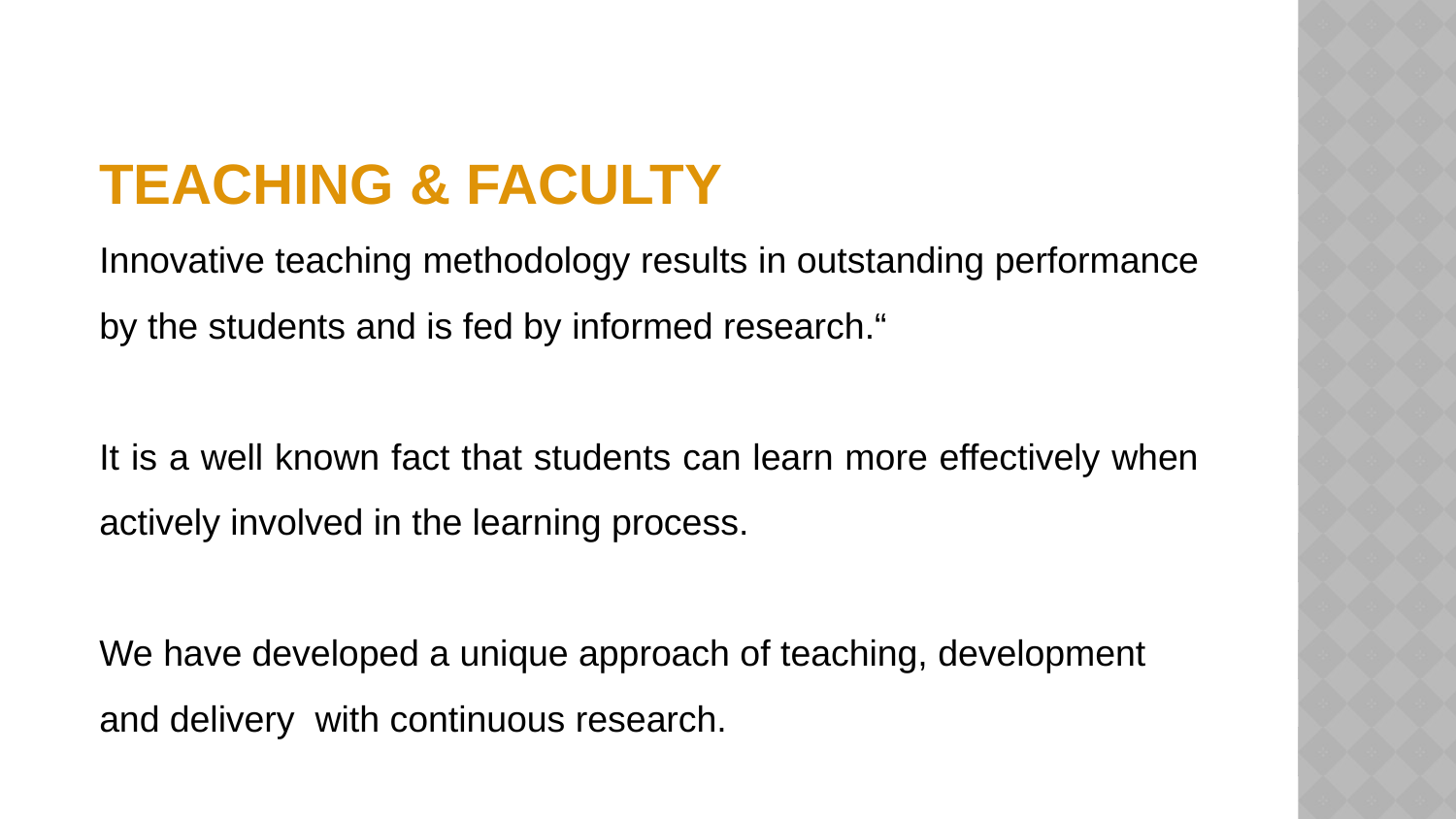

TEACHING & FACULTY
Innovative teaching methodology results in outstanding performance by the students and is fed by informed research.“

It is a well known fact that students can learn more effectively when actively involved in the learning process.

We have developed a unique approach of teaching, development and delivery  with continuous research.